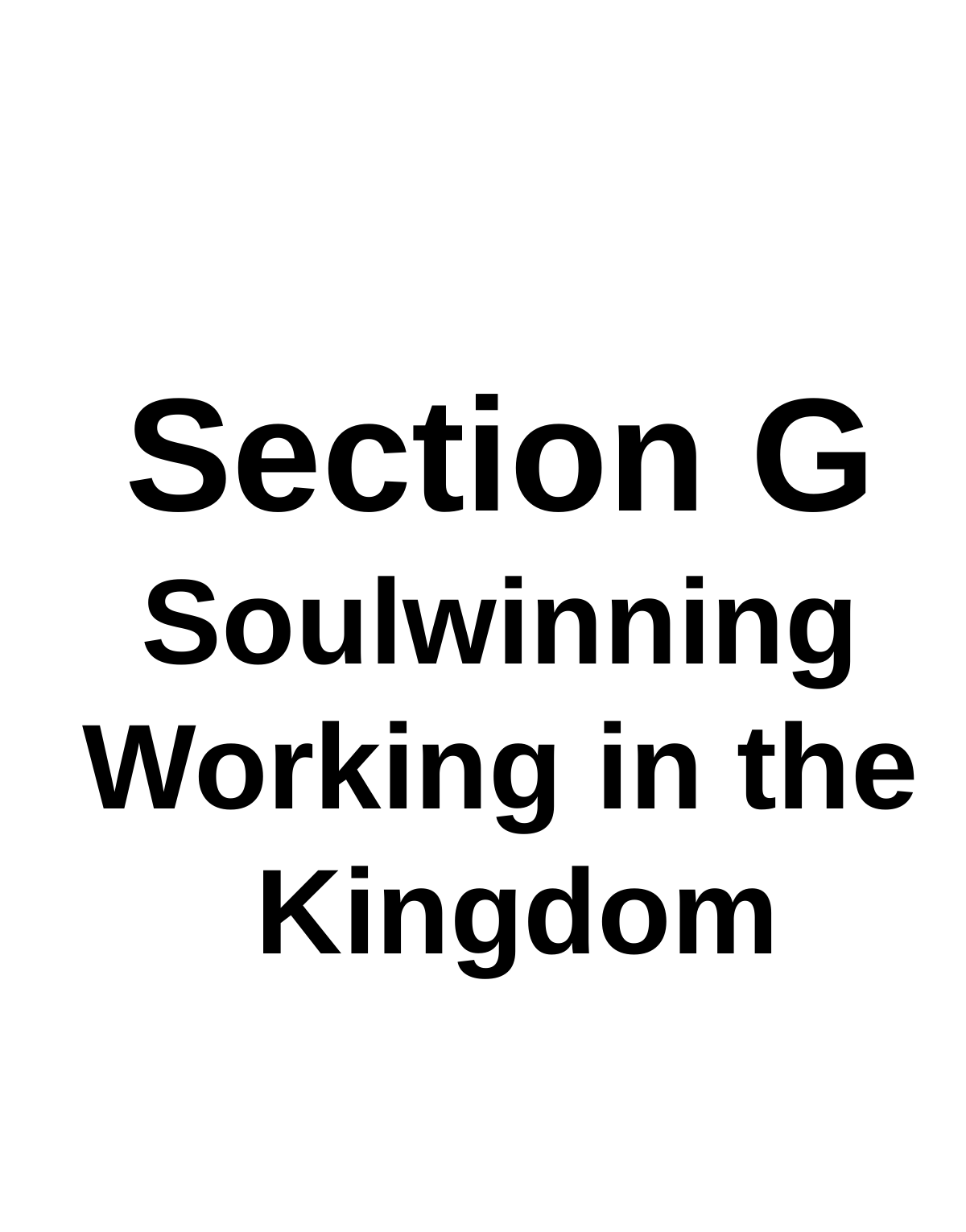

Section G
Soulwinning
Working in the
 Kingdom